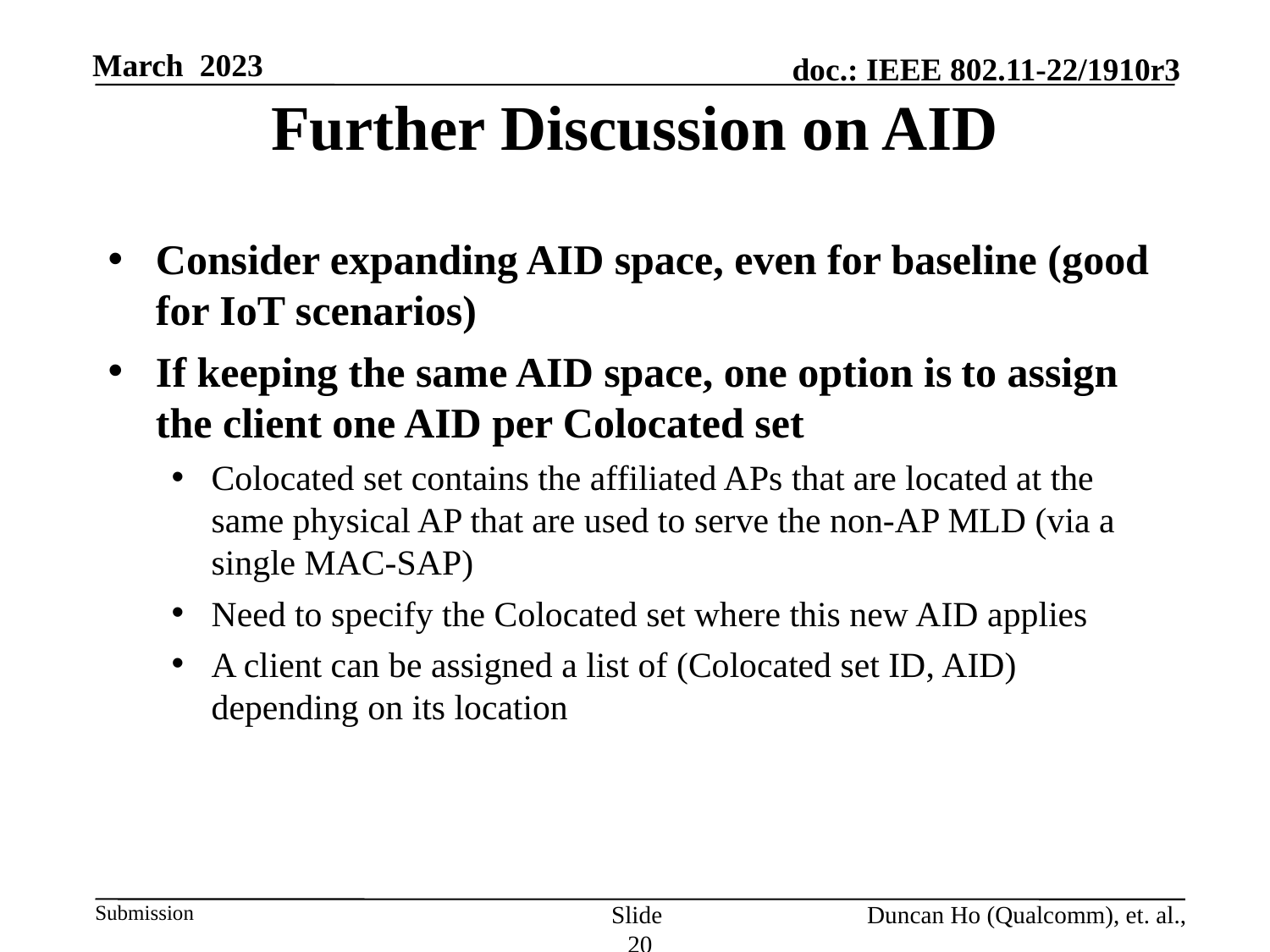

# Further Discussion on AID
Consider expanding AID space, even for baseline (good for IoT scenarios)
If keeping the same AID space, one option is to assign the client one AID per Colocated set
Colocated set contains the affiliated APs that are located at the same physical AP that are used to serve the non-AP MLD (via a single MAC-SAP)
Need to specify the Colocated set where this new AID applies
A client can be assigned a list of (Colocated set ID, AID) depending on its location
Slide 20
Duncan Ho (Qualcomm), et. al.,